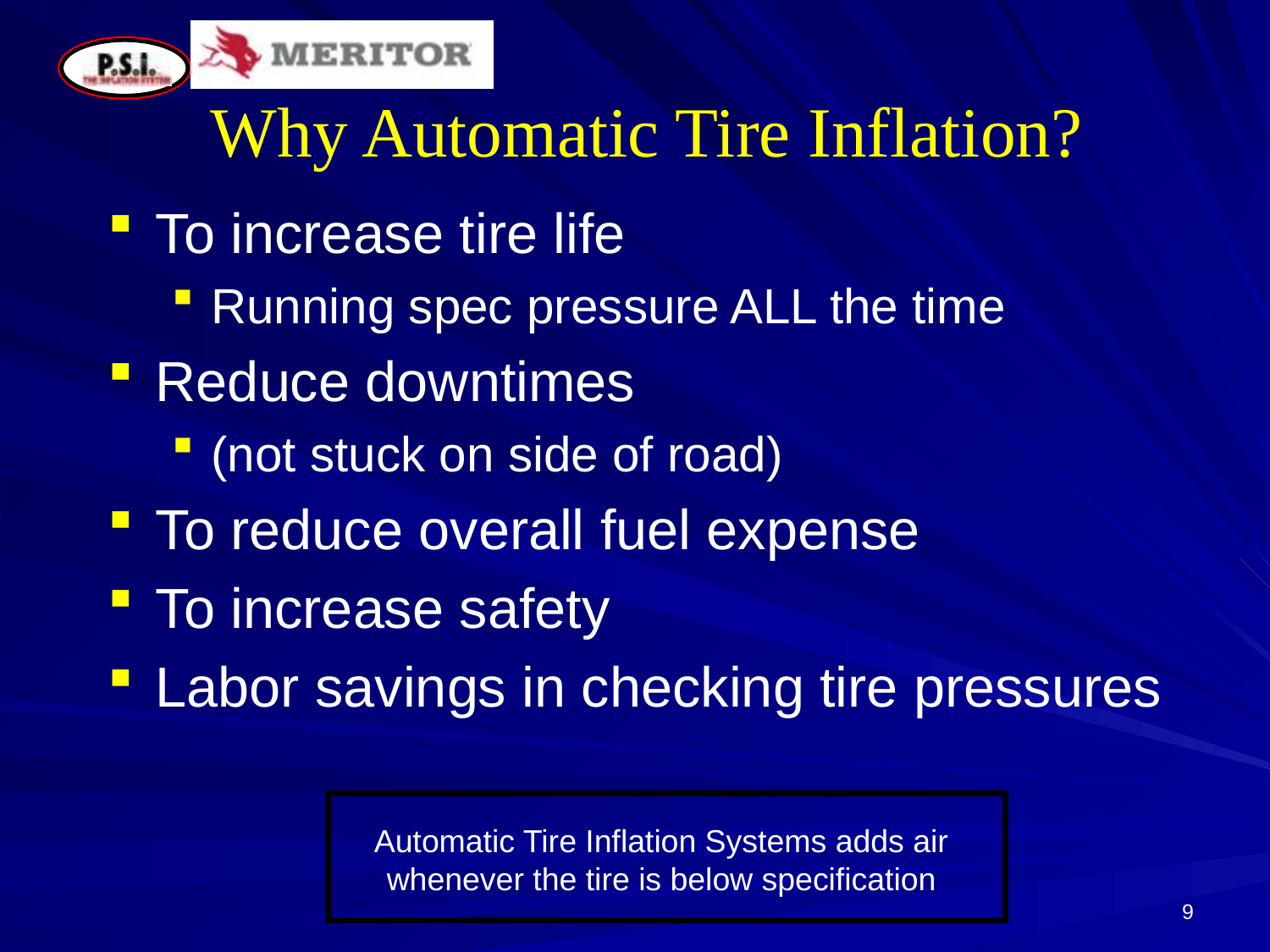

# Why Automatic Tire Inflation?
To increase tire life
Running spec pressure ALL the time
Reduce downtimes
(not stuck on side of road)
To reduce overall fuel expense
To increase safety
Labor savings in checking tire pressures

Automatic Tire Inflation Systems adds air whenever the tire is below specification
9